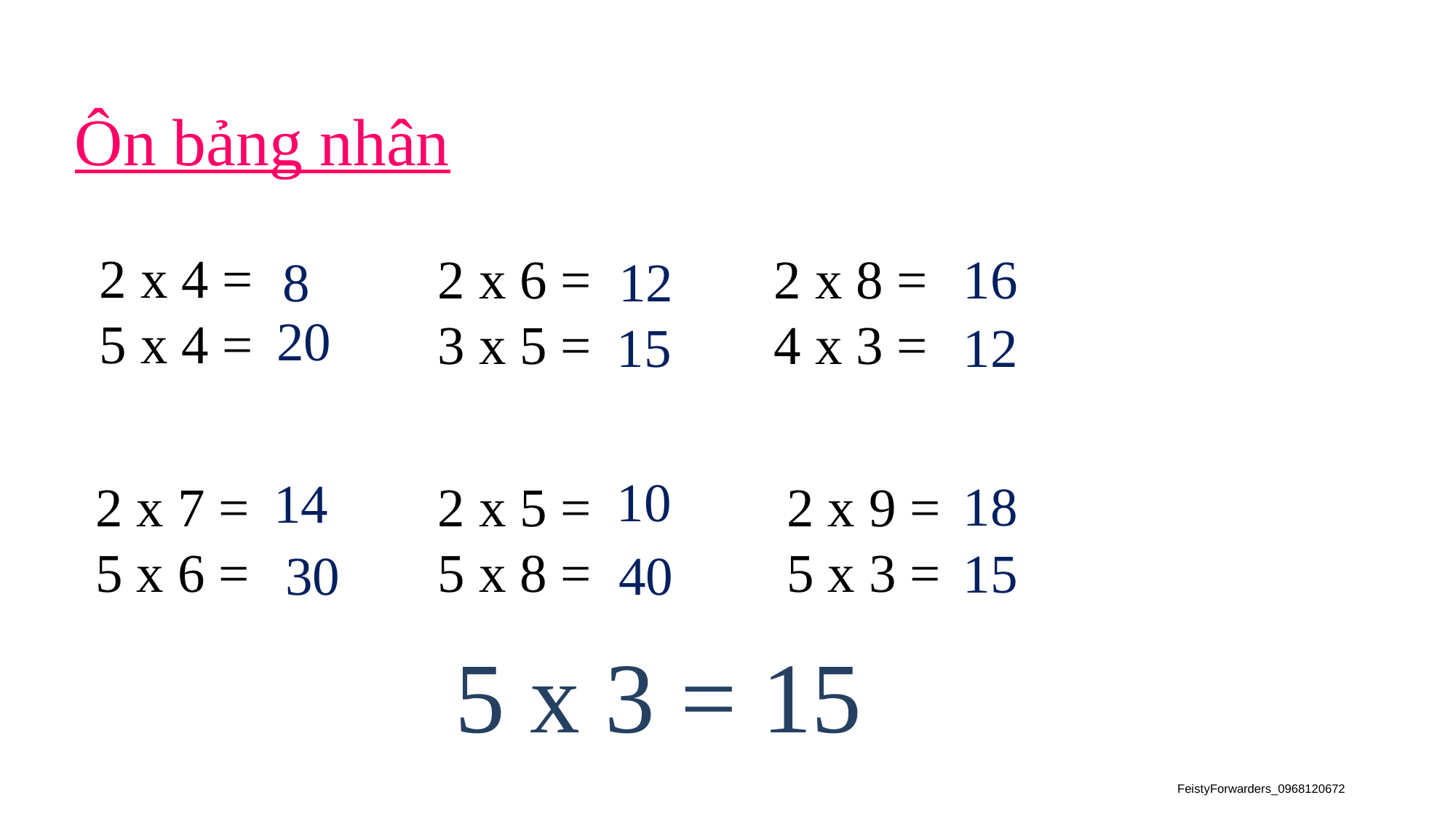

# Ôn bảng nhân
2 x 4 =
5 x 4 =
2 x 8 =
4 x 3 =
2 x 6 =
3 x 5 =
16
8
12
20
15
12
2 x 7 =
5 x 6 =
2 x 5 =
5 x 8 =
2 x 9 =
5 x 3 =
10
14
18
15
30
40
 5 x 3 = 15